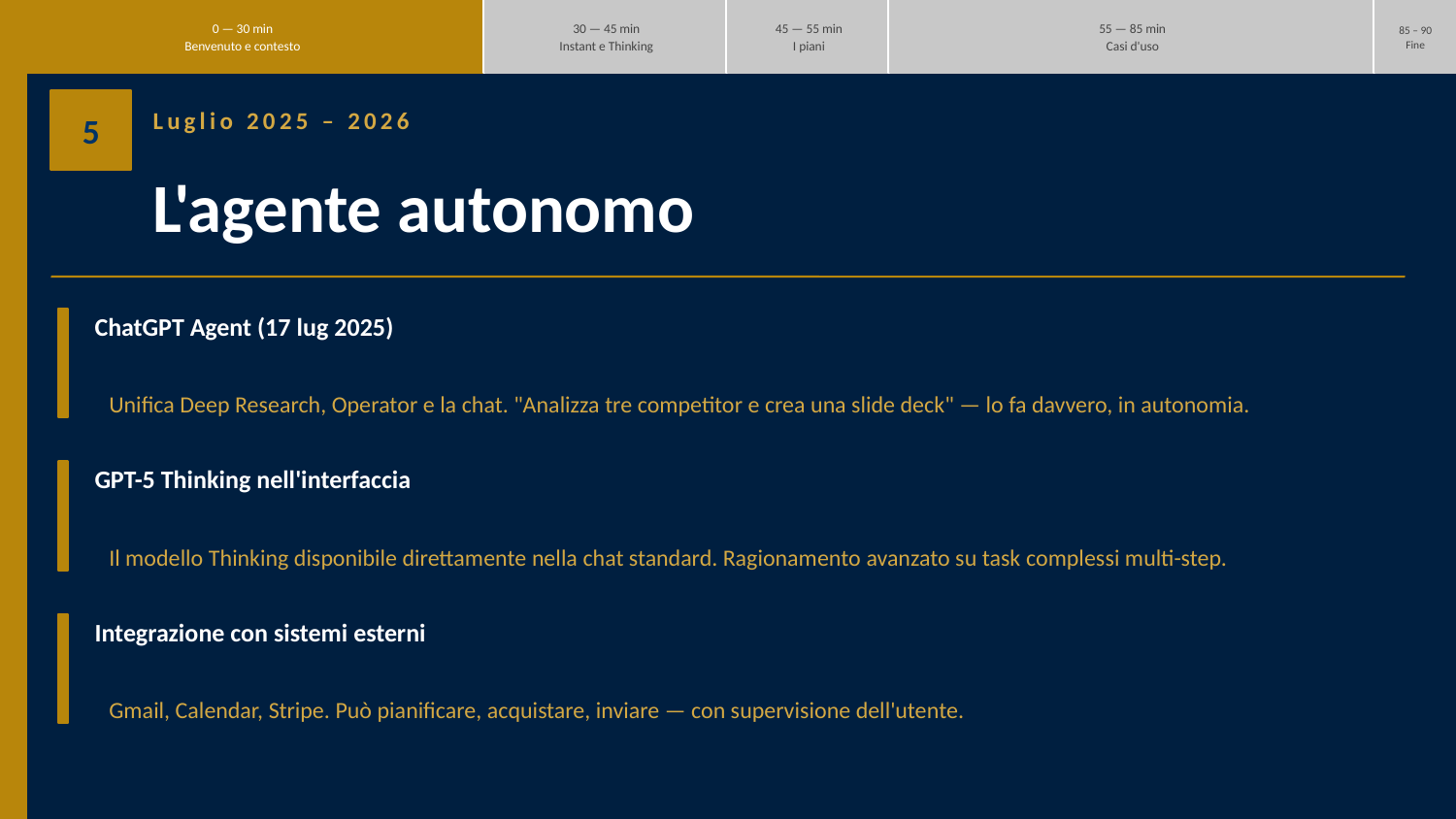

0 — 30 min
Benvenuto e contesto
30 — 45 min
Instant e Thinking
45 — 55 min
I piani
55 — 85 min
Casi d'uso
85 – 90
Fine

5
Luglio 2025 – 2026
L'agente autonomo

ChatGPT Agent (17 lug 2025)

Unifica Deep Research, Operator e la chat. "Analizza tre competitor e crea una slide deck" — lo fa davvero, in autonomia.
GPT-5 Thinking nell'interfaccia

Il modello Thinking disponibile direttamente nella chat standard. Ragionamento avanzato su task complessi multi-step.
Integrazione con sistemi esterni

Gmail, Calendar, Stripe. Può pianificare, acquistare, inviare — con supervisione dell'utente.